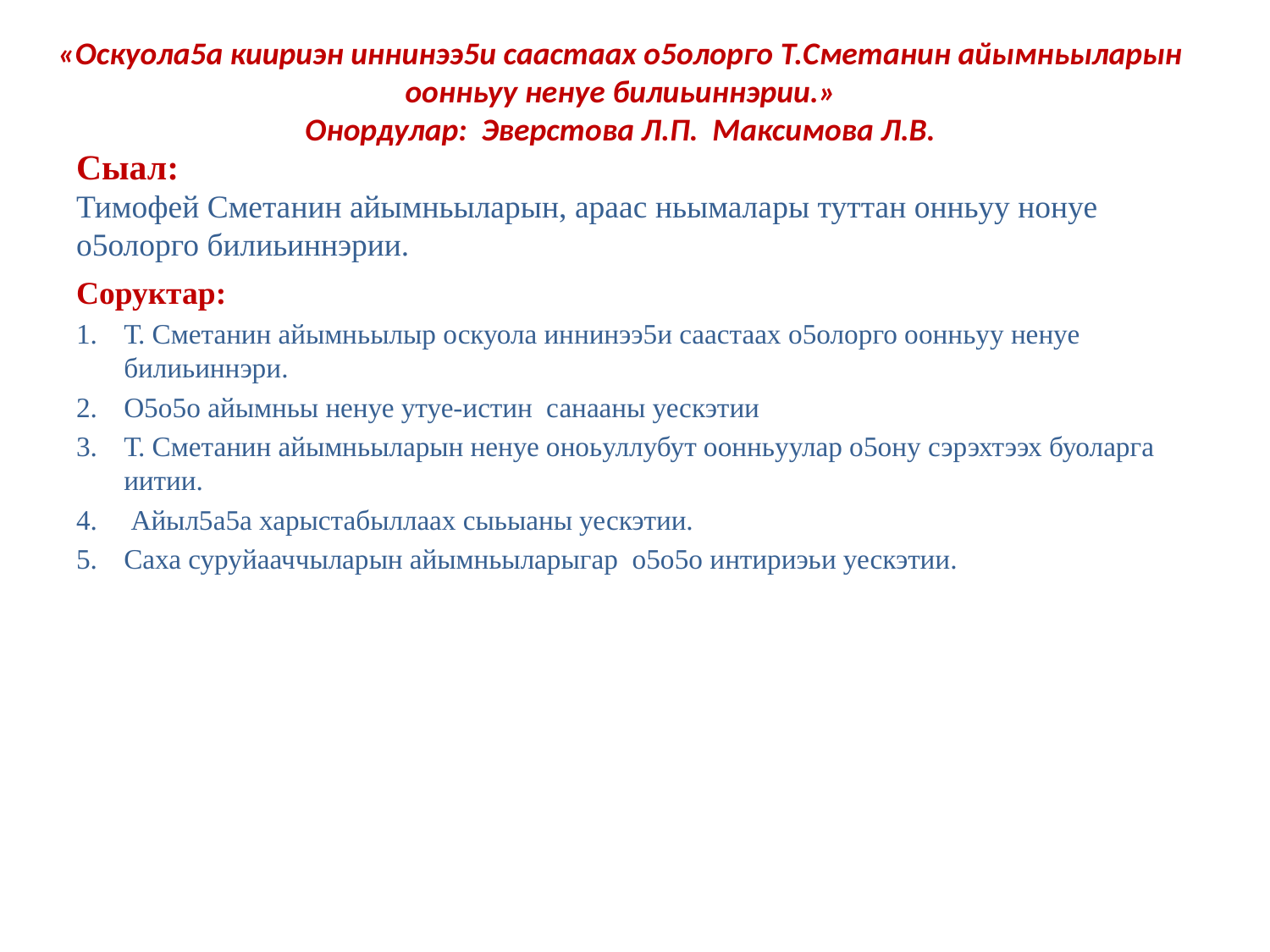

# «Оскуола5а киириэн иннинээ5и саастаах о5олорго Т.Сметанин айымньыларын оонньуу ненуе билиьиннэрии.» Онордулар:  Эверстова Л.П.  Максимова Л.В.
Сыал:
Тимофей Сметанин айымньыларын, араас ньымалары туттан онньуу нонуе  о5олорго билиьиннэрии.
Соруктар:
Т. Сметанин айымньылыр оскуола иннинээ5и саастаах о5олорго оонньуу ненуе билиьиннэри.
О5о5о айымньы ненуе утуе-истин  санааны уескэтии
Т. Сметанин айымньыларын ненуе оноьуллубут оонньуулар о5ону сэрэхтээх буоларга иитии.
 Айыл5а5а харыстабыллаах сыьыаны уескэтии.
Саха суруйааччыларын айымньыларыгар  о5о5о интириэьи уескэтии.